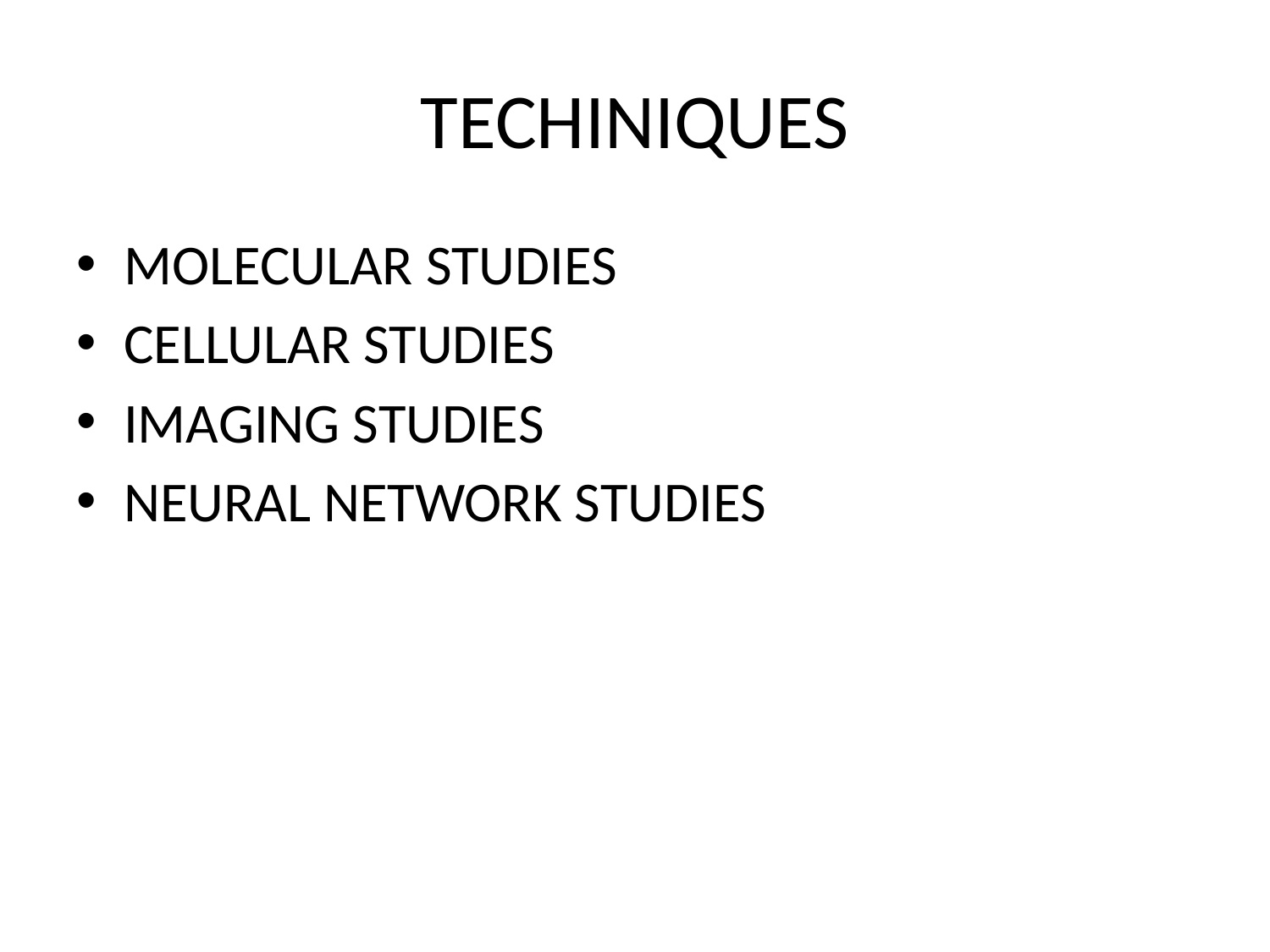

# TECHINIQUES
MOLECULAR STUDIES
CELLULAR STUDIES
IMAGING STUDIES
NEURAL NETWORK STUDIES